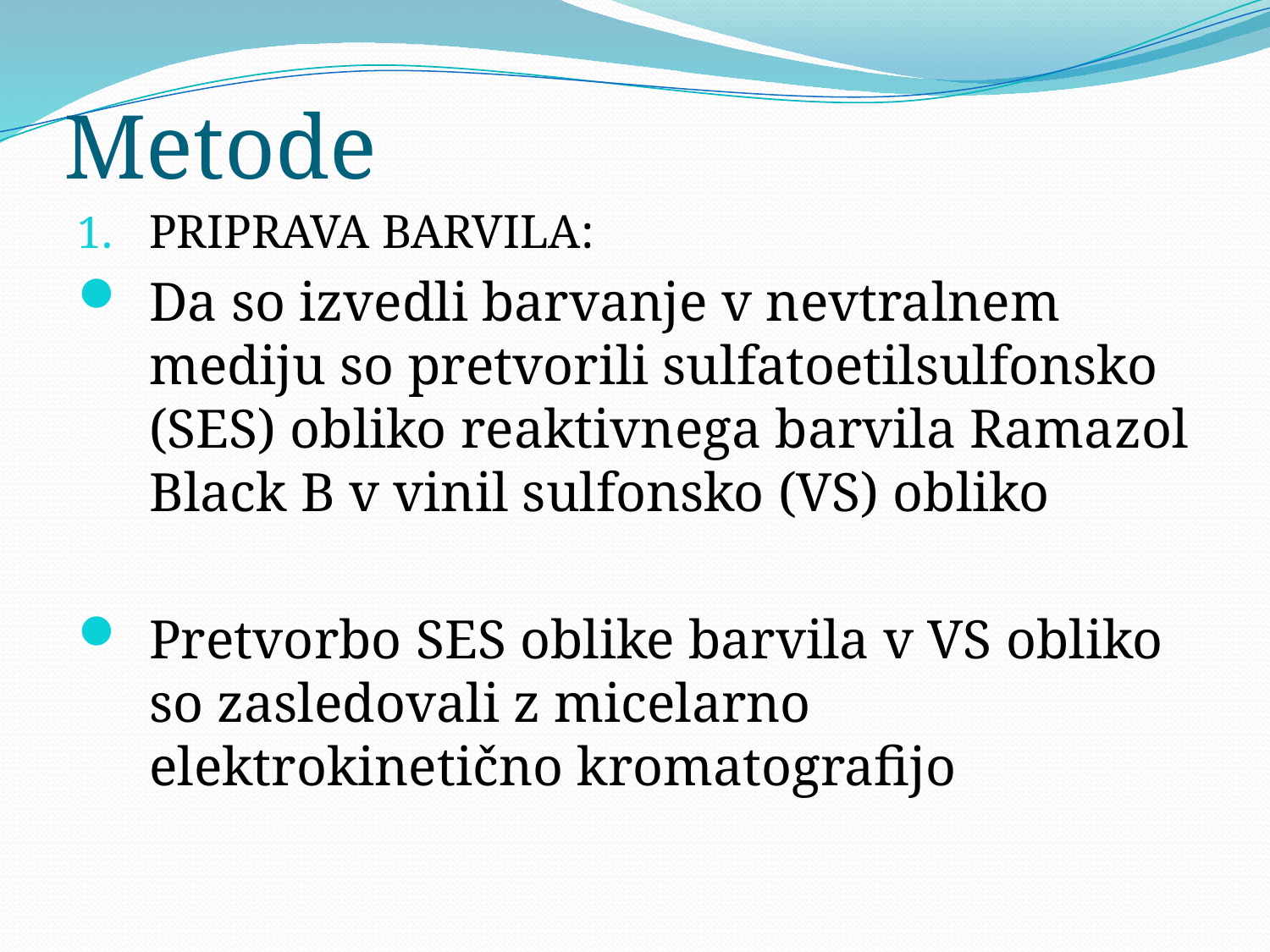

# Metode
PRIPRAVA BARVILA:
Da so izvedli barvanje v nevtralnem mediju so pretvorili sulfatoetilsulfonsko (SES) obliko reaktivnega barvila Ramazol Black B v vinil sulfonsko (VS) obliko

Pretvorbo SES oblike barvila v VS obliko so zasledovali z micelarno elektrokinetično kromatografijo